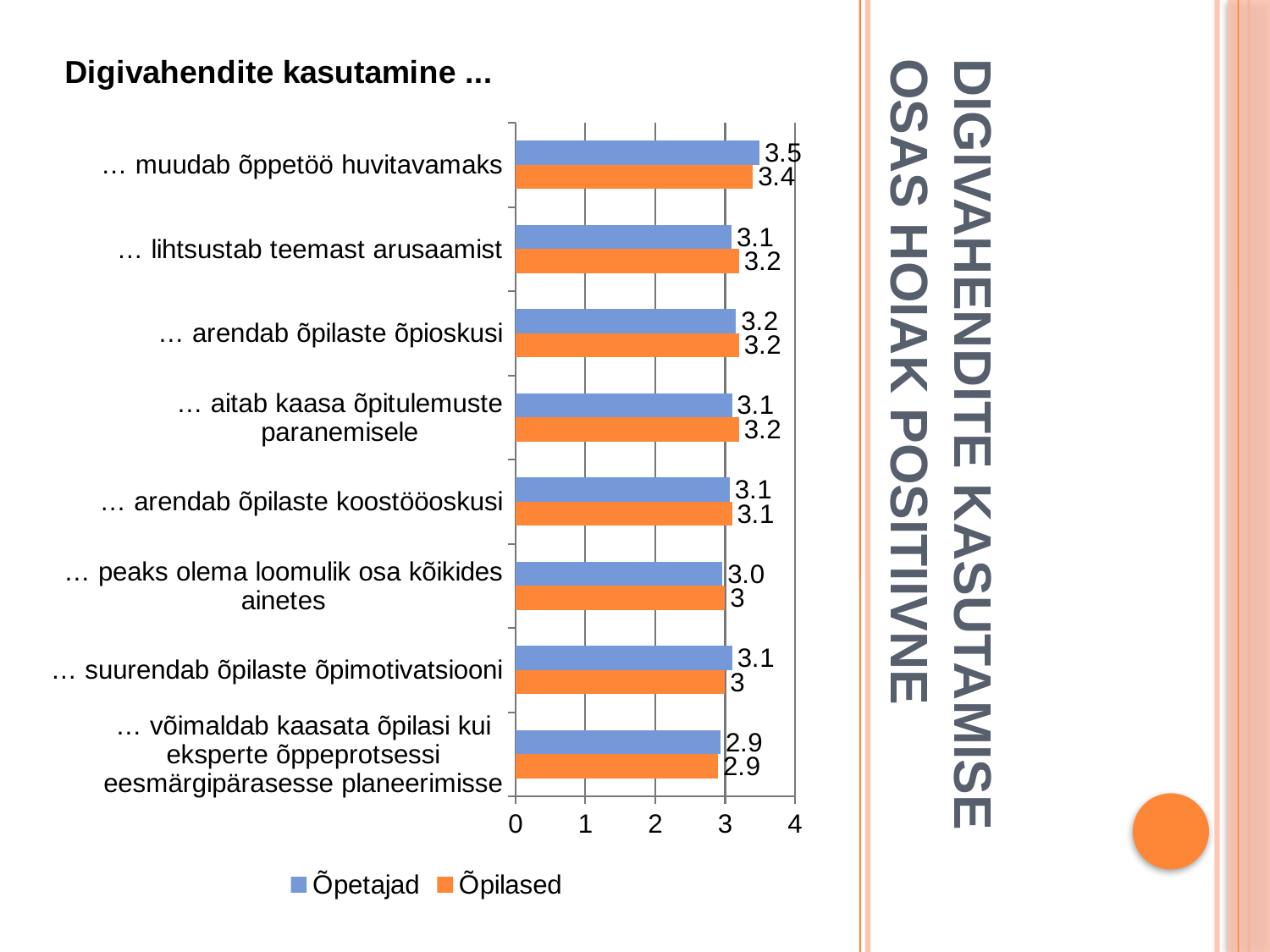

### Chart: Digivahendite kasutamine ...

| Category | Õpilased | Õpetajad |
|---|---|---|
| … võimaldab kaasata õpilasi kui eksperte õppeprotsessi eesmärgipärasesse planeerimisse | 2.9 | 2.935065 |
| … suurendab õpilaste õpimotivatsiooni | 3.0 | 3.101497 |
| … peaks olema loomulik osa kõikides ainetes | 3.0 | 2.963744 |
| … arendab õpilaste koostööoskusi | 3.1 | 3.065947 |
| … aitab kaasa õpitulemuste paranemisele | 3.2 | 3.097499 |
| … arendab õpilaste õpioskusi | 3.2 | 3.15713 |
| … lihtsustab teemast arusaamist | 3.2 | 3.096081 |
| … muudab õppetöö huvitavamaks | 3.4 | 3.493557 |
# Digivahendite kasutamise osas Hoiak positiivne